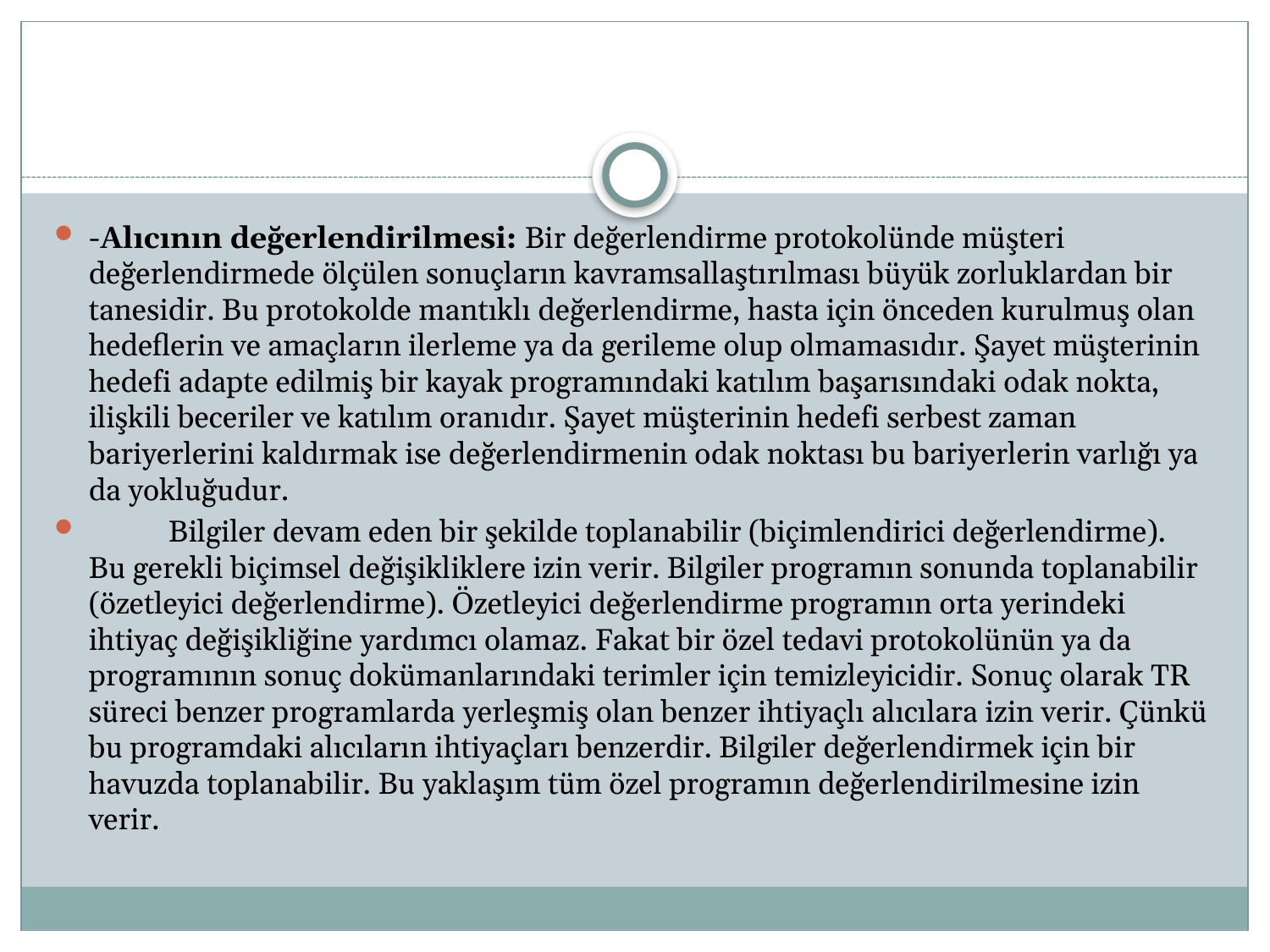

#
-Alıcının değerlendirilmesi: Bir değerlendirme protokolünde müşteri değerlendirmede ölçülen sonuçların kavramsallaştırılması büyük zorluklardan bir tanesidir. Bu protokolde mantıklı değerlendirme, hasta için önceden kurulmuş olan hedeflerin ve amaçların ilerleme ya da gerileme olup olmamasıdır. Şayet müşterinin hedefi adapte edilmiş bir kayak programındaki katılım başarısındaki odak nokta, ilişkili beceriler ve katılım oranıdır. Şayet müşterinin hedefi serbest zaman bariyerlerini kaldırmak ise değerlendirmenin odak noktası bu bariyerlerin varlığı ya da yokluğudur.
	Bilgiler devam eden bir şekilde toplanabilir (biçimlendirici değerlendirme). Bu gerekli biçimsel değişikliklere izin verir. Bilgiler programın sonunda toplanabilir (özetleyici değerlendirme). Özetleyici değerlendirme programın orta yerindeki ihtiyaç değişikliğine yardımcı olamaz. Fakat bir özel tedavi protokolünün ya da programının sonuç dokümanlarındaki terimler için temizleyicidir. Sonuç olarak TR süreci benzer programlarda yerleşmiş olan benzer ihtiyaçlı alıcılara izin verir. Çünkü bu programdaki alıcıların ihtiyaçları benzerdir. Bilgiler değerlendirmek için bir havuzda toplanabilir. Bu yaklaşım tüm özel programın değerlendirilmesine izin verir.